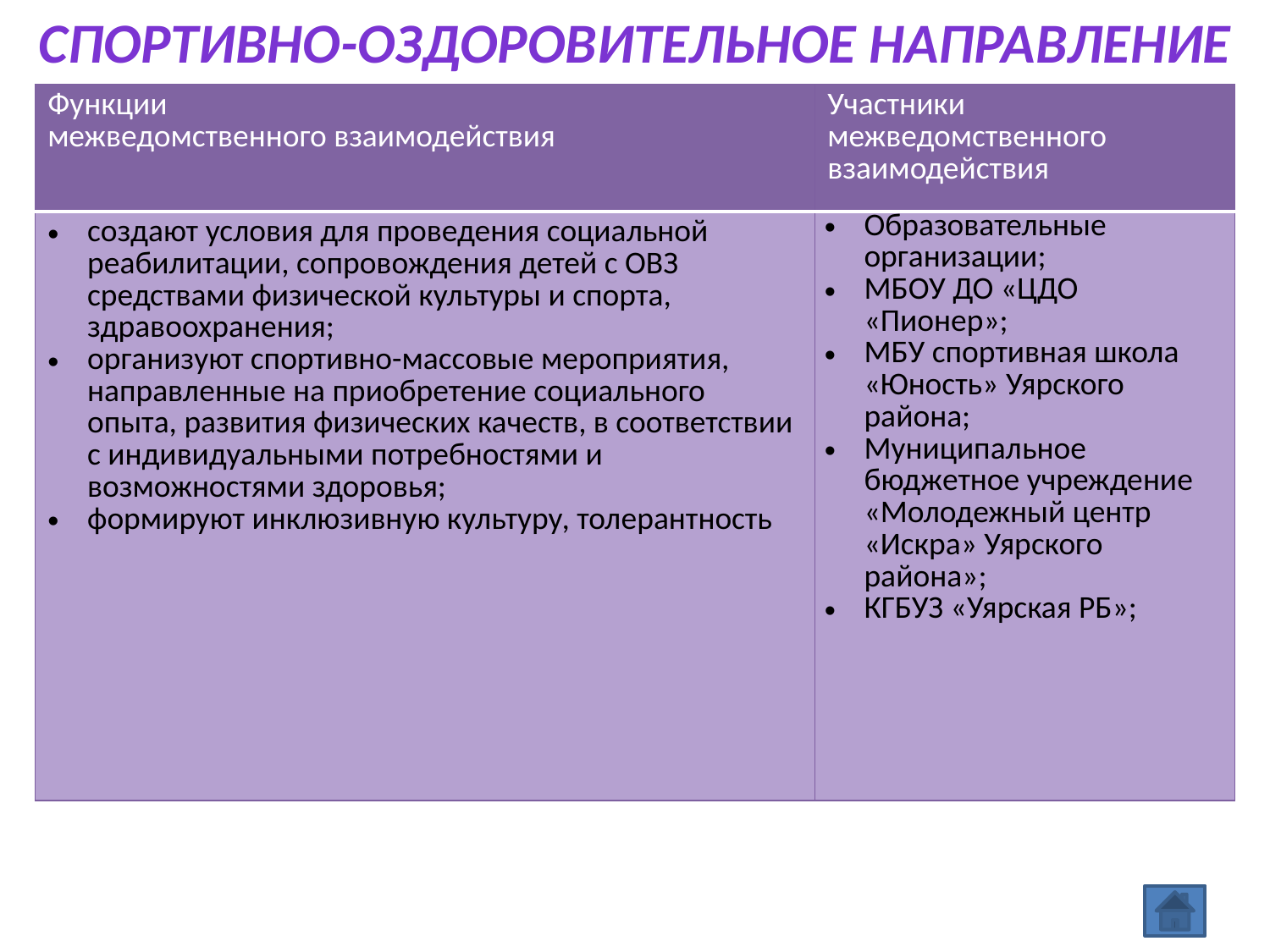

Спортивно-оздоровительное направление
| Функции межведомственного взаимодействия | Участники межведомственного взаимодействия |
| --- | --- |
| создают условия для проведения социальной реабилитации, сопровождения детей с ОВЗ средствами физической культуры и спорта, здравоохранения; организуют спортивно-массовые мероприятия, направленные на приобретение социального опыта, развития физических качеств, в соответствии с индивидуальными потребностями и возможностями здоровья; формируют инклюзивную культуру, толерантность | Образовательные организации; МБОУ ДО «ЦДО «Пионер»; МБУ спортивная школа «Юность» Уярского района; Муниципальное бюджетное учреждение «Молодежный центр «Искра» Уярского района»; КГБУЗ «Уярская РБ»; |